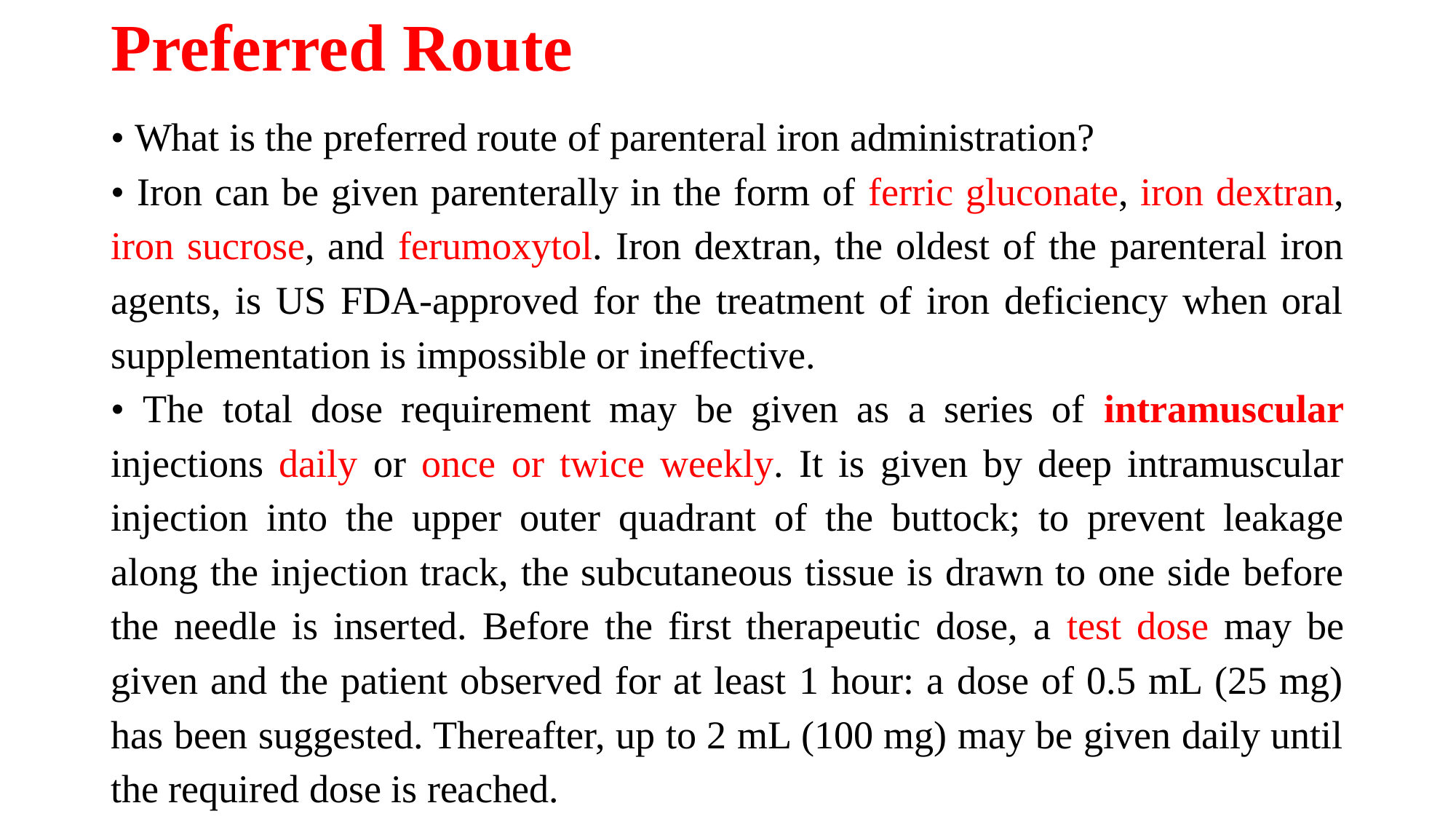

# Preferred Route
• What is the preferred route of parenteral iron administration?
• Iron can be given parenterally in the form of ferric gluconate, iron dextran, iron sucrose, and ferumoxytol. Iron dextran, the oldest of the parenteral iron agents, is US FDA-approved for the treatment of iron deficiency when oral supplementation is impossible or ineffective.
• The total dose requirement may be given as a series of intramuscular injections daily or once or twice weekly. It is given by deep intramuscular injection into the upper outer quadrant of the buttock; to prevent leakage along the injection track, the subcutaneous tissue is drawn to one side before the needle is inserted. Before the first therapeutic dose, a test dose may be given and the patient observed for at least 1 hour: a dose of 0.5 mL (25 mg) has been suggested. Thereafter, up to 2 mL (100 mg) may be given daily until the required dose is reached.